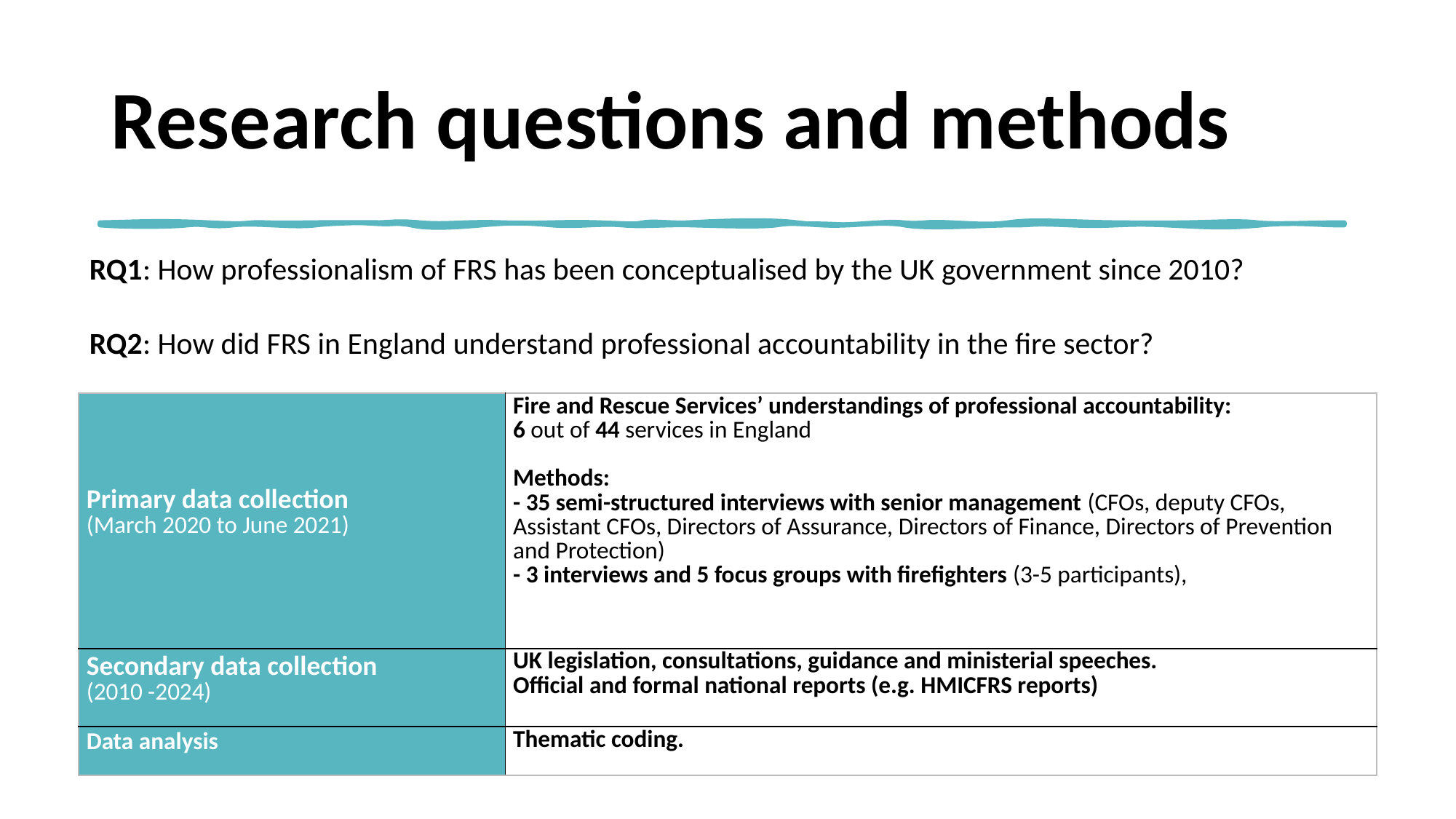

# Research questions and methods

RQ1: How professionalism of FRS has been conceptualised by the UK government since 2010?
RQ2: How did FRS in England understand professional accountability in the fire sector?
| Primary data collection (March 2020 to June 2021) | Fire and Rescue Services’ understandings of professional accountability: 6 out of 44 services in England Methods: - 35 semi-structured interviews with senior management (CFOs, deputy CFOs, Assistant CFOs, Directors of Assurance, Directors of Finance, Directors of Prevention and Protection) - 3 interviews and 5 focus groups with firefighters (3-5 participants), |
| --- | --- |
| Secondary data collection (2010 -2024) | UK legislation, consultations, guidance and ministerial speeches. Official and formal national reports (e.g. HMICFRS reports) |
| Data analysis | Thematic coding. |